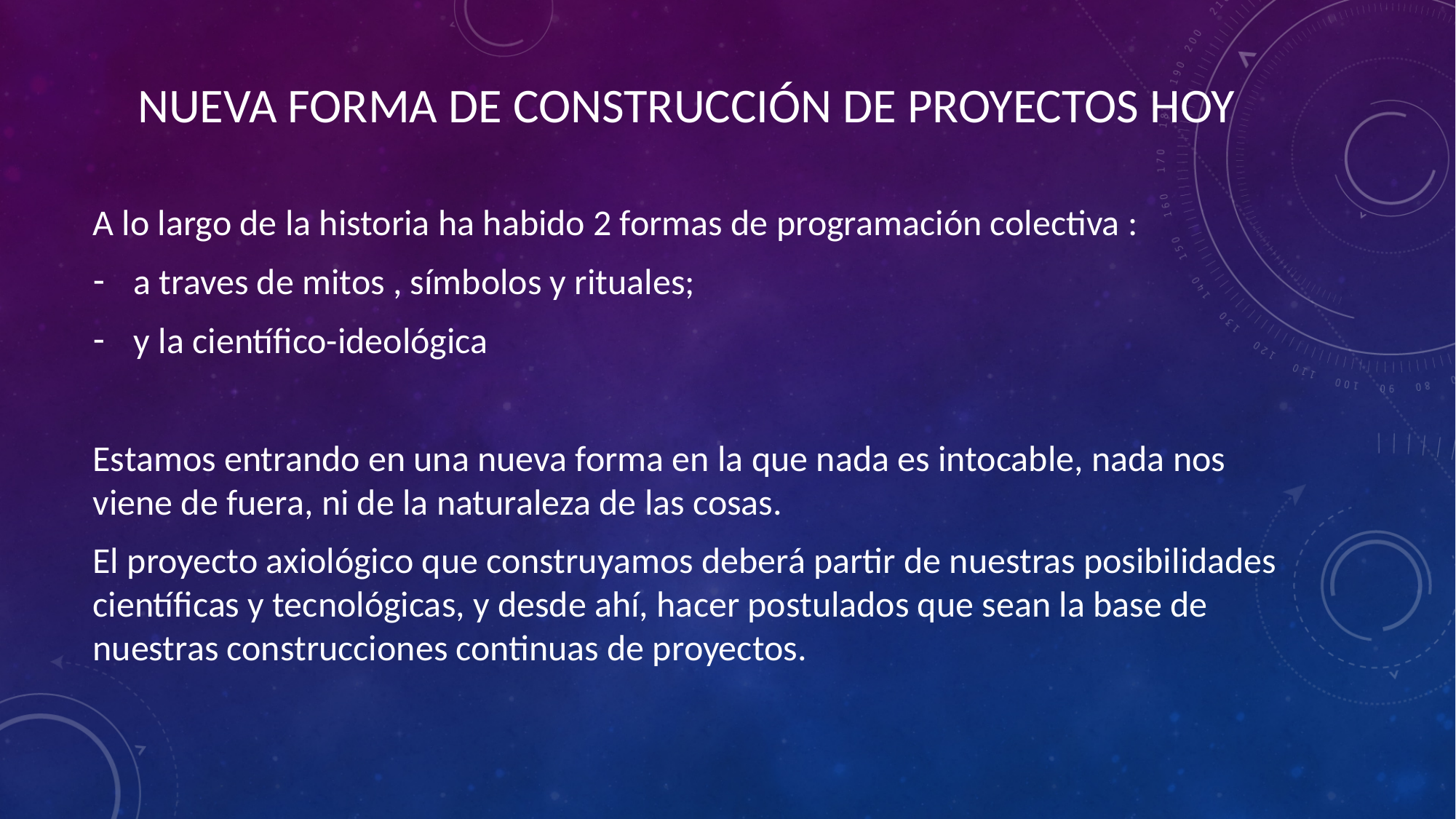

NUEVA FORMA DE CONSTRUCCIÓN DE PROYECTOS HOY

A lo largo de la historia ha habido 2 formas de programación colectiva :
a traves de mitos , símbolos y rituales;
y la científico-ideológica

Estamos entrando en una nueva forma en la que nada es intocable, nada nos viene de fuera, ni de la naturaleza de las cosas.
El proyecto axiológico que construyamos deberá partir de nuestras posibilidades científicas y tecnológicas, y desde ahí, hacer postulados que sean la base de nuestras construcciones continuas de proyectos.

#